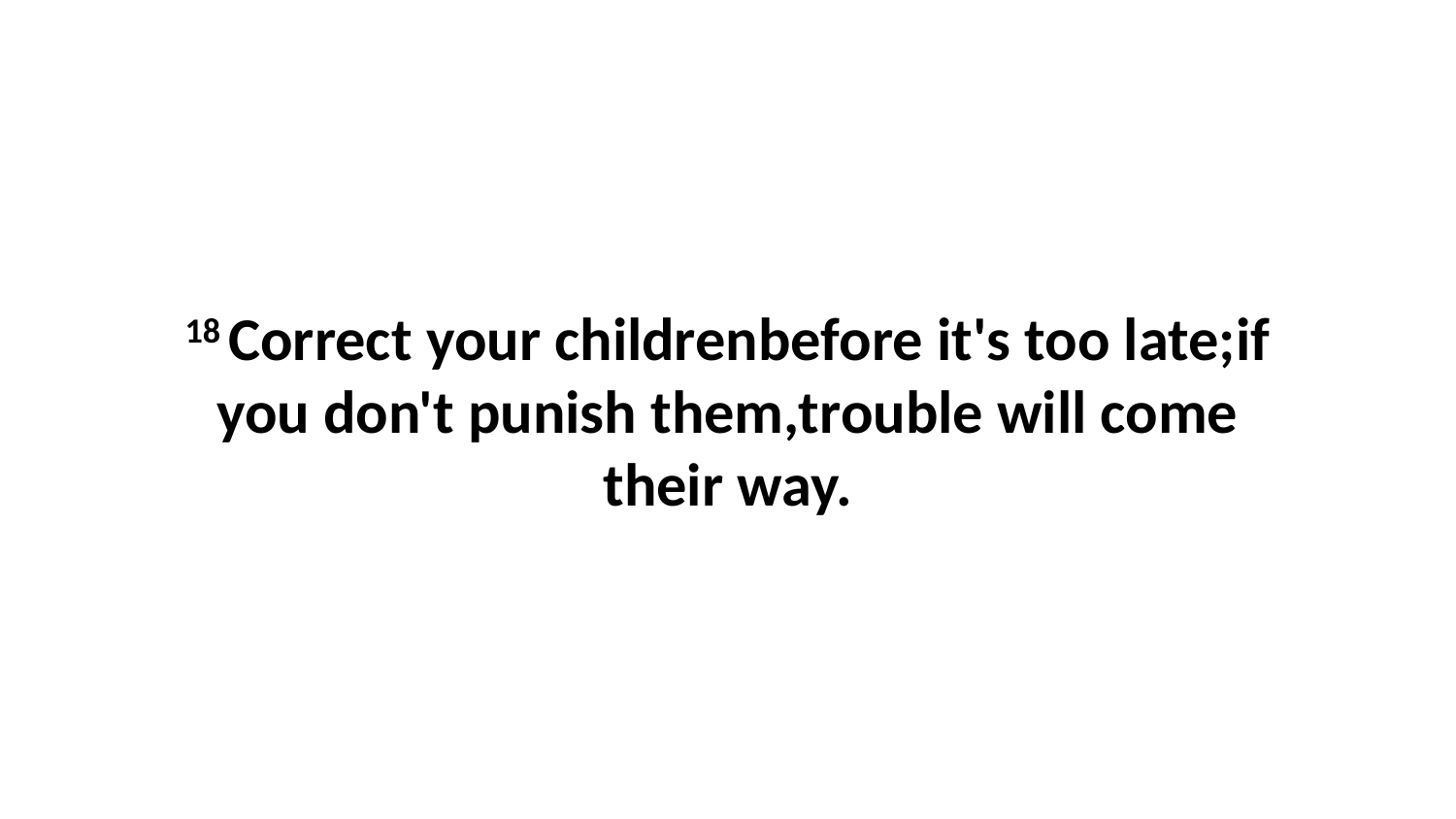

18 Correct your childrenbefore it's too late;if you don't punish them,trouble will come their way.